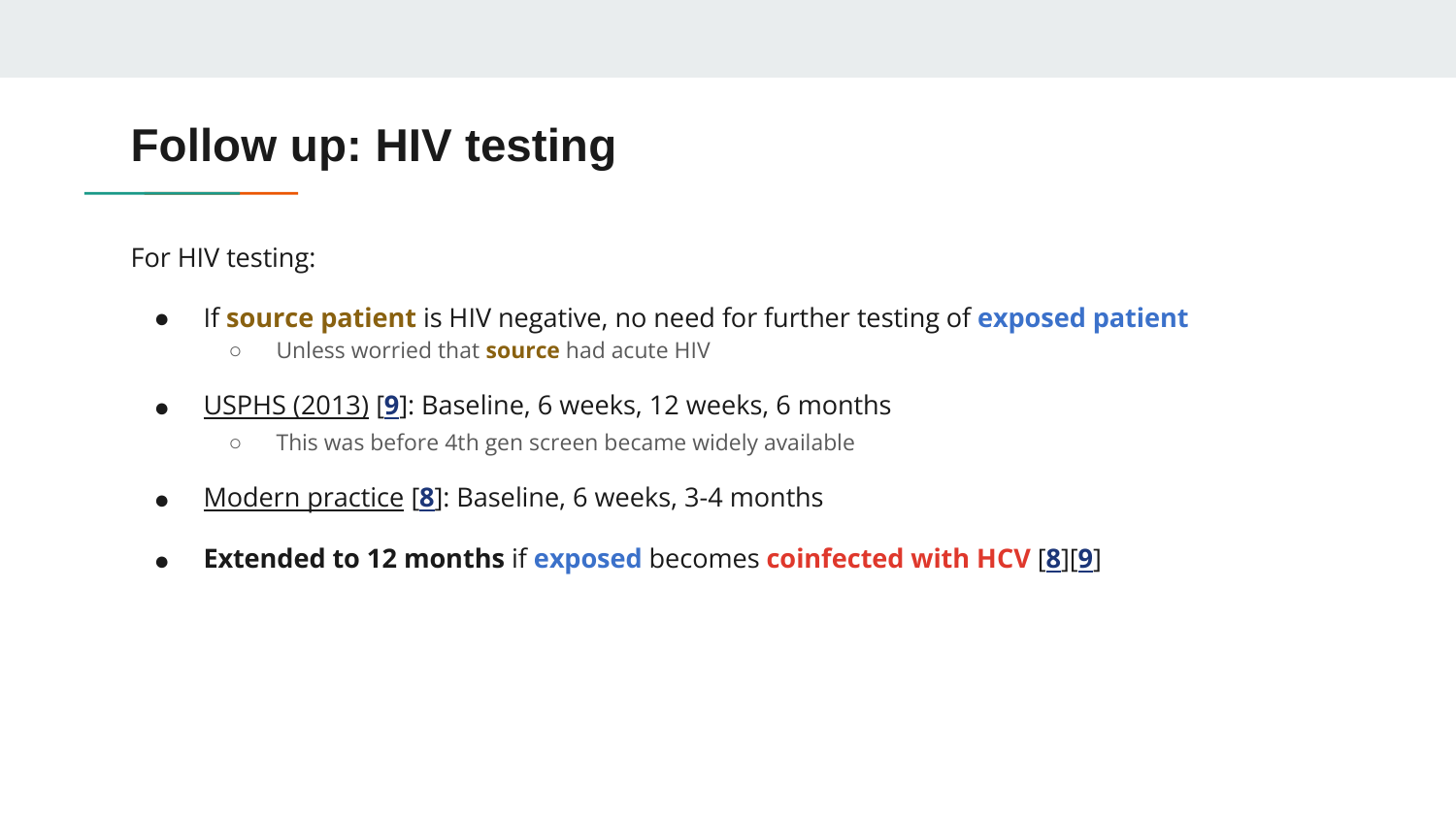

# Follow up: HIV testing
For HIV testing:
If source patient is HIV negative, no need for further testing of exposed patient
Unless worried that source had acute HIV
USPHS (2013) [9]: Baseline, 6 weeks, 12 weeks, 6 months
This was before 4th gen screen became widely available
Modern practice [8]: Baseline, 6 weeks, 3-4 months
Extended to 12 months if exposed becomes coinfected with HCV [8][9]